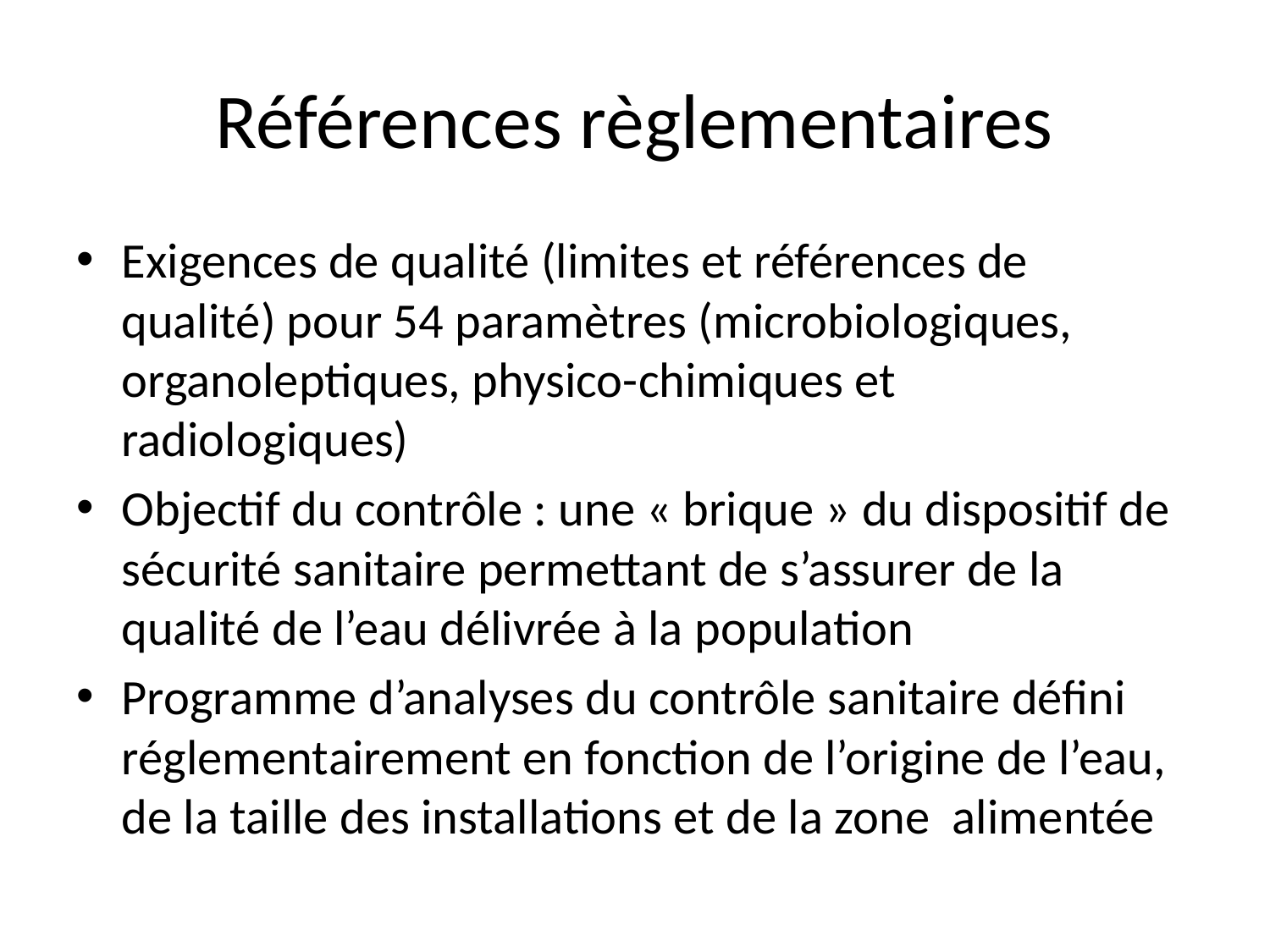

# Références règlementaires
Exigences de qualité (limites et références de qualité) pour 54 paramètres (microbiologiques, organoleptiques, physico-chimiques et radiologiques)
Objectif du contrôle : une « brique » du dispositif de sécurité sanitaire permettant de s’assurer de la qualité de l’eau délivrée à la population
Programme d’analyses du contrôle sanitaire défini réglementairement en fonction de l’origine de l’eau, de la taille des installations et de la zone  alimentée